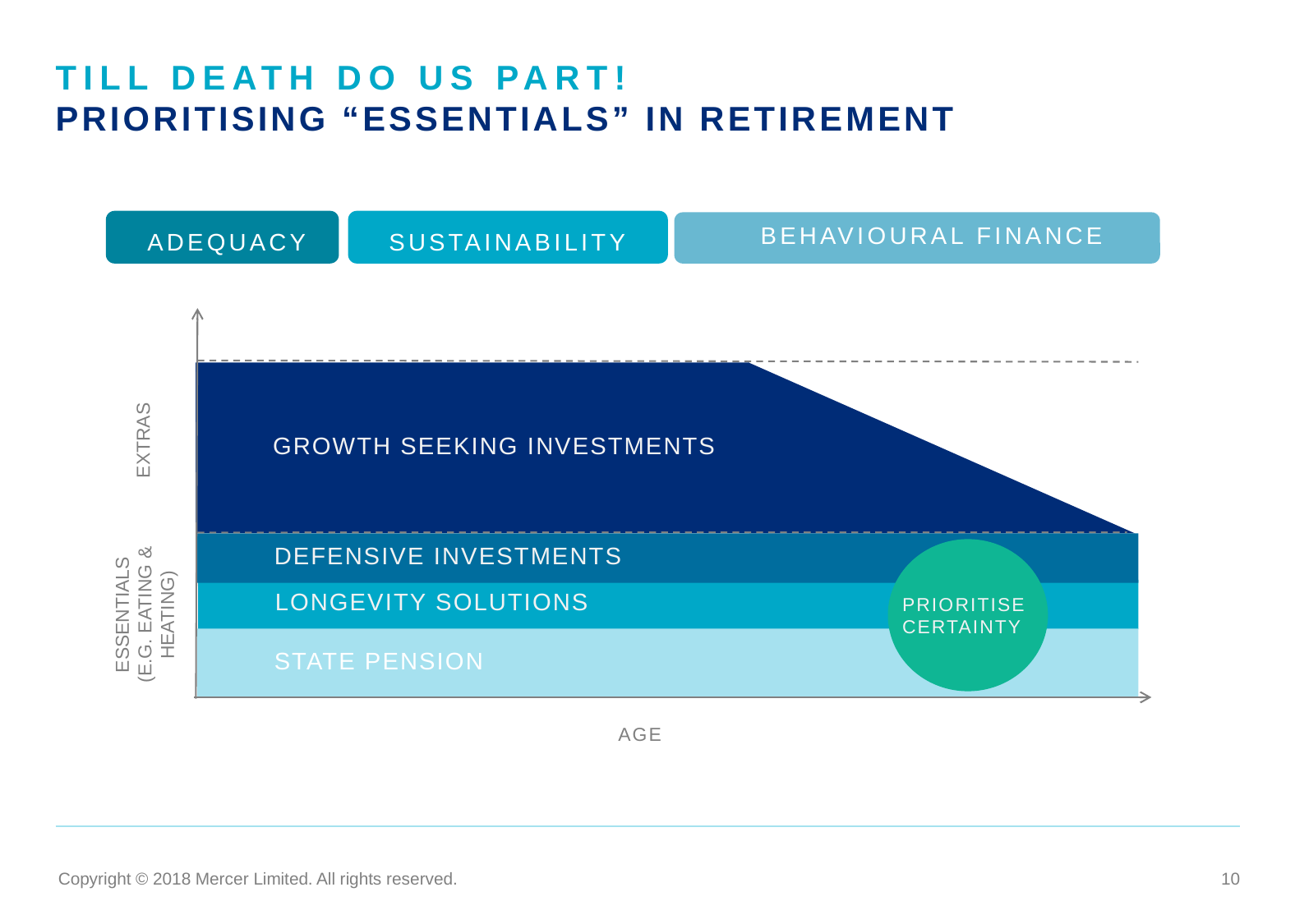

# Till Death Do Us Part! Prioritising “Essentials” in retirement
Adequacy
Sustainability
Behavioural Finance

Growth Seeking Investments

Extras
Defensive Investments
Essentials
(e.g. eating & heating)
State Pension
Age
Longevity Solutions
Prioritise
certainty